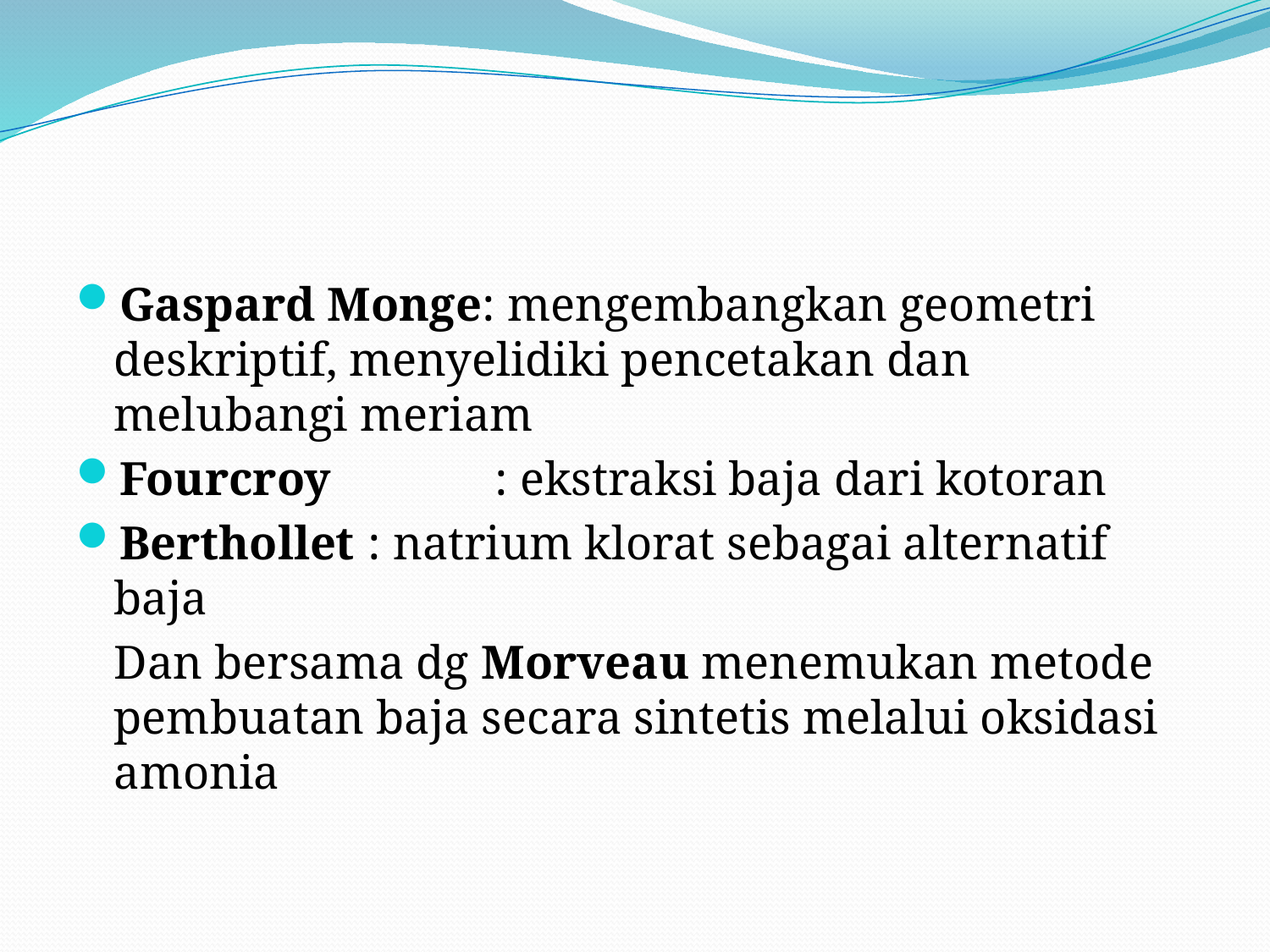

Gaspard Monge: mengembangkan geometri deskriptif, menyelidiki pencetakan dan melubangi meriam
Fourcroy		: ekstraksi baja dari kotoran
Berthollet	: natrium klorat sebagai alternatif baja
	Dan bersama dg Morveau menemukan metode pembuatan baja secara sintetis melalui oksidasi amonia